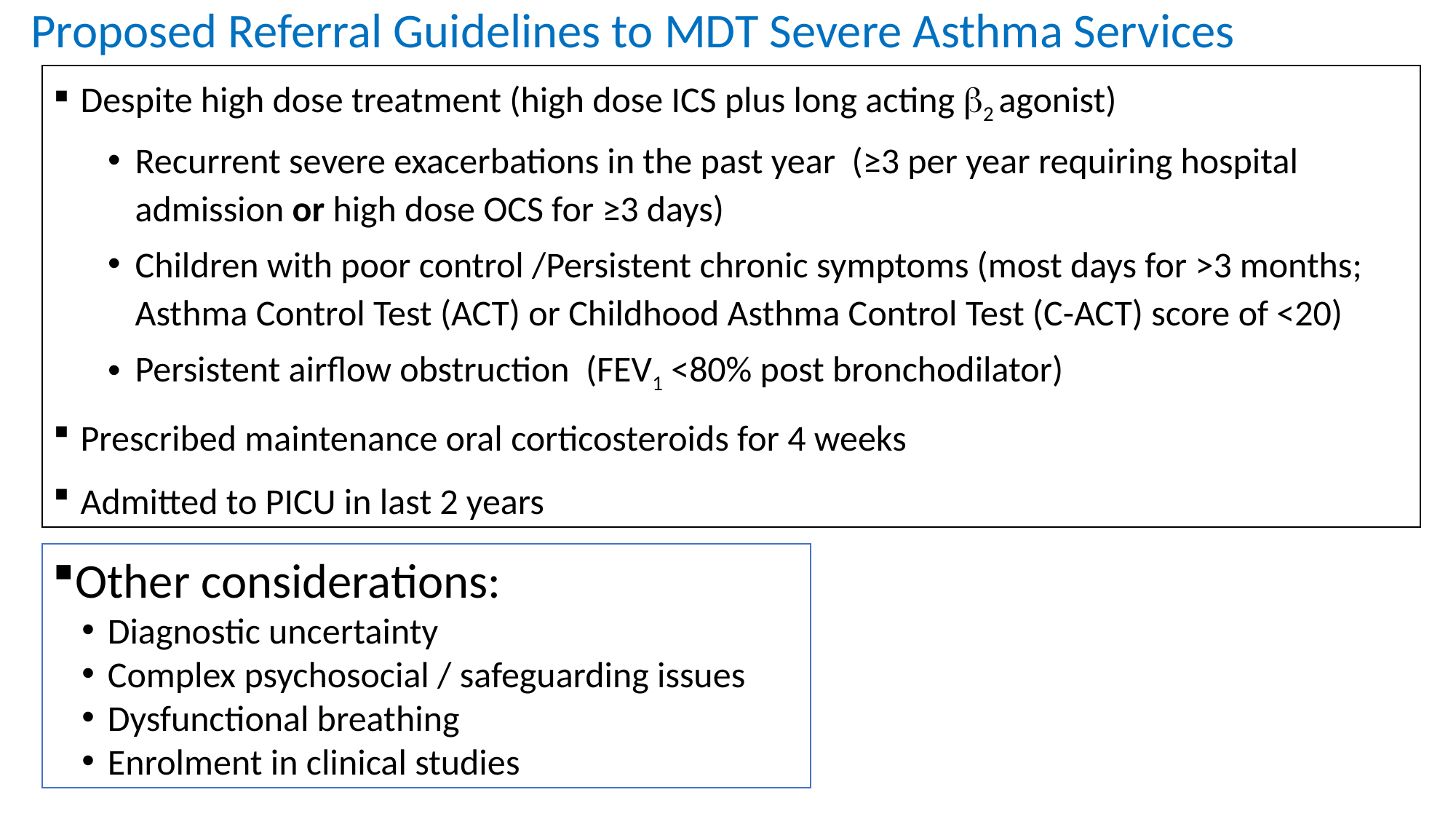

# Proposed Referral Guidelines to MDT Severe Asthma Services
Despite high dose treatment (high dose ICS plus long acting β2 agonist)
Recurrent severe exacerbations in the past year  (≥3 per year requiring hospital admission or high dose OCS for ≥3 days)
Children with poor control /Persistent chronic symptoms (most days for >3 months; Asthma Control Test (ACT) or Childhood Asthma Control Test (C-ACT) score of <20)
Persistent airflow obstruction  (FEV1 <80% post bronchodilator)
Prescribed maintenance oral corticosteroids for 4 weeks
Admitted to PICU in last 2 years
Other considerations:
Diagnostic uncertainty
Complex psychosocial / safeguarding issues
Dysfunctional breathing
Enrolment in clinical studies